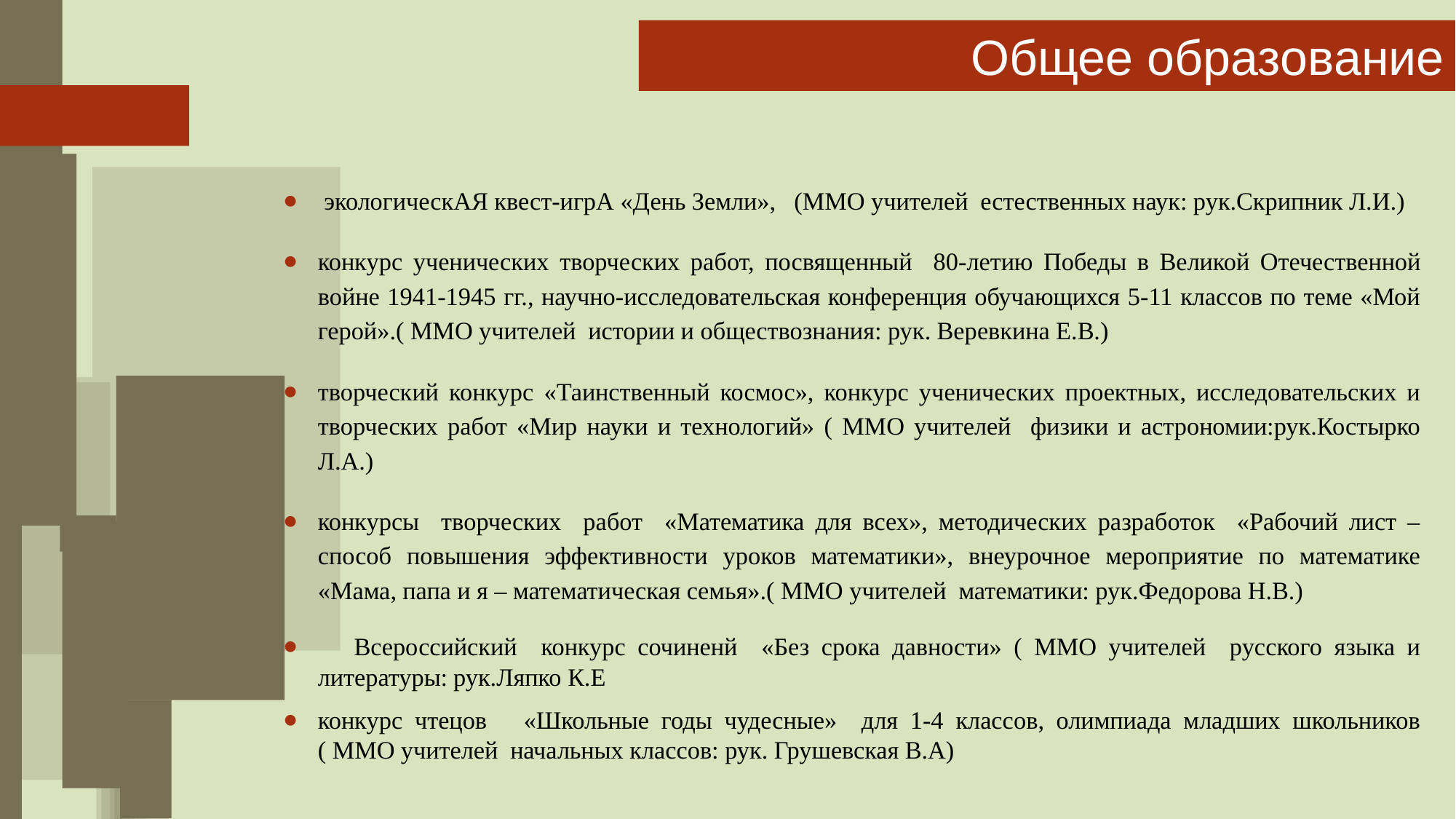

# Общее образование
 экологическАЯ квест-игрА «День Земли»,   (ММО учителей  естественных наук: рук.Скрипник Л.И.)
конкурс ученических творческих работ, посвященный  80-летию Победы в Великой Отечественной войне 1941-1945 гг., научно-исследовательская конференция обучающихся 5-11 классов по теме «Мой герой».( ММО учителей  истории и обществознания: рук. Веревкина Е.В.)
творческий конкурс «Таинственный космос», конкурс ученических проектных, исследовательских и творческих работ «Мир науки и технологий» ( ММО учителей  физики и астрономии:рук.Костырко Л.А.)
конкурсы  творческих  работ  «Математика для всех», методических разработок  «Рабочий лист – способ повышения эффективности уроков математики», внеурочное мероприятие по математике «Мама, папа и я – математическая семья».( ММО учителей  математики: рук.Федорова Н.В.)
   Всероссийский  конкурс сочиненй  «Без срока давности» ( ММО учителей  русского языка и литературы: рук.Ляпко К.Е
конкурс чтецов   «Школьные годы чудесные»  для 1-4 классов, олимпиада младших школьников ( ММО учителей  начальных классов: рук. Грушевская В.А)